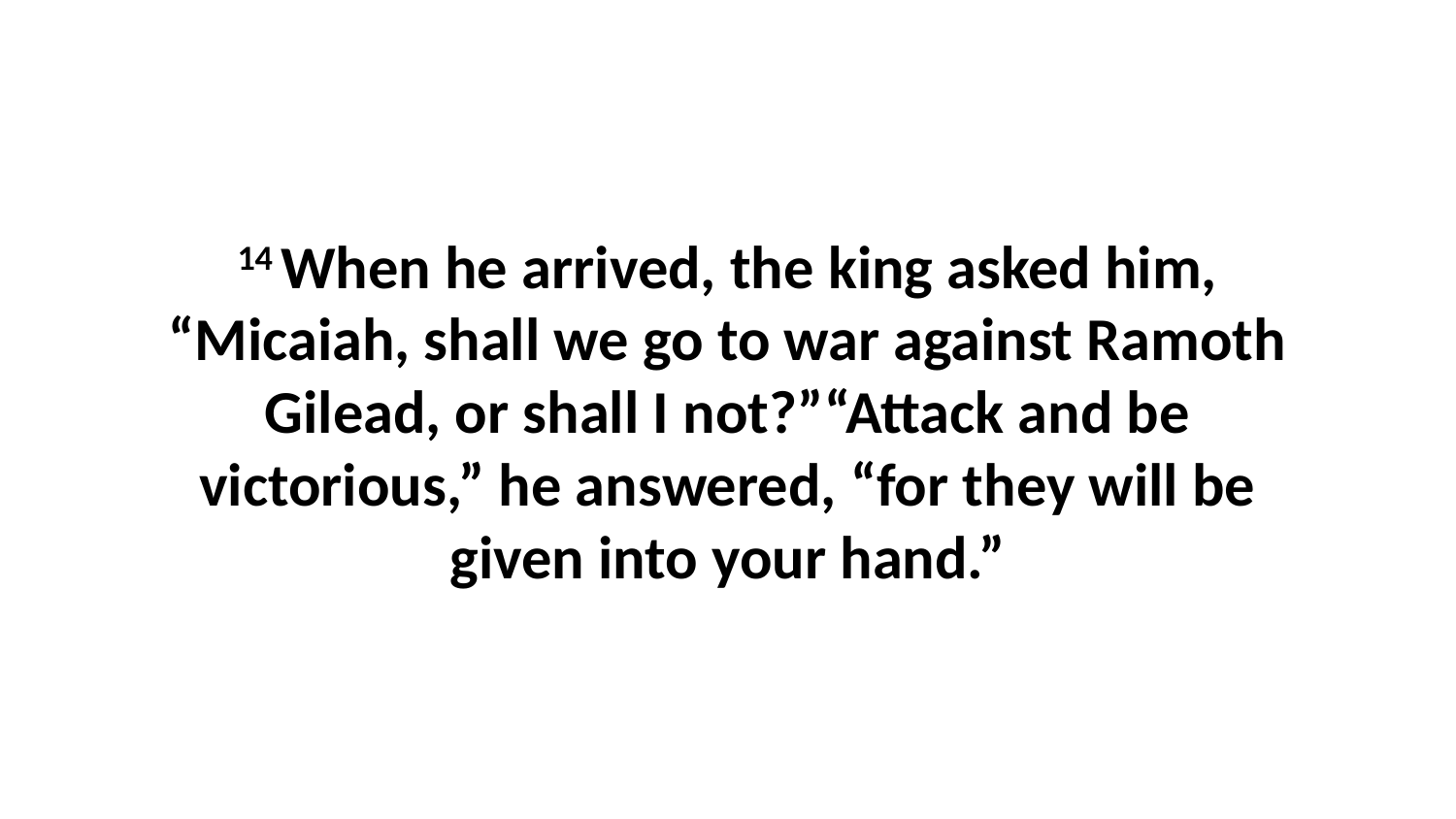

14 When he arrived, the king asked him, “Micaiah, shall we go to war against Ramoth Gilead, or shall I not?”“Attack and be victorious,” he answered, “for they will be given into your hand.”